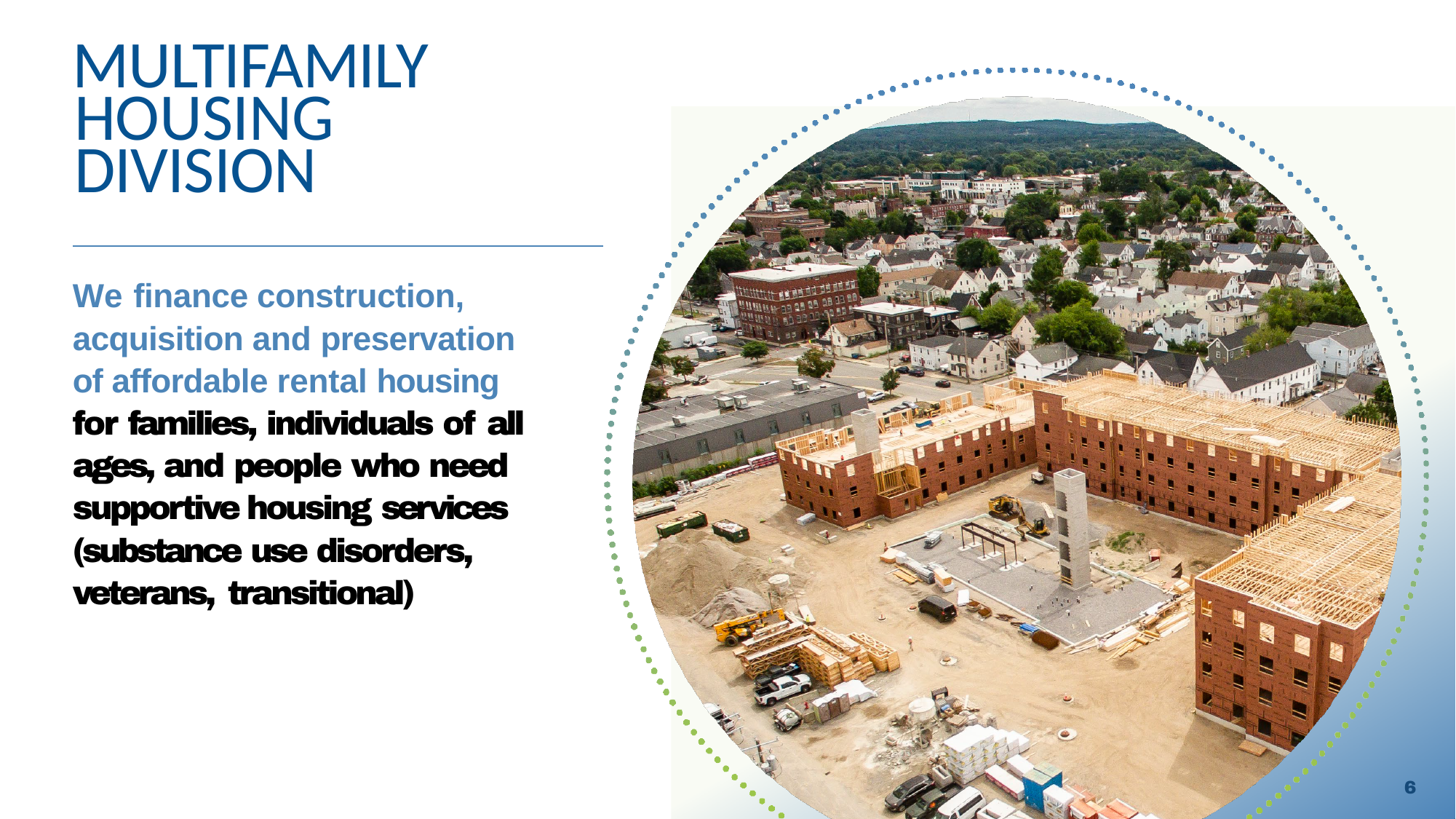

# MULTIFAMILY  HOUSING DIVISION

We finance construction,  acquisition and preservation  of affordable rental housing  for families, individuals of all  ages, and people who need  supportive housing services  (substance use disorders,  veterans, transitional)
6